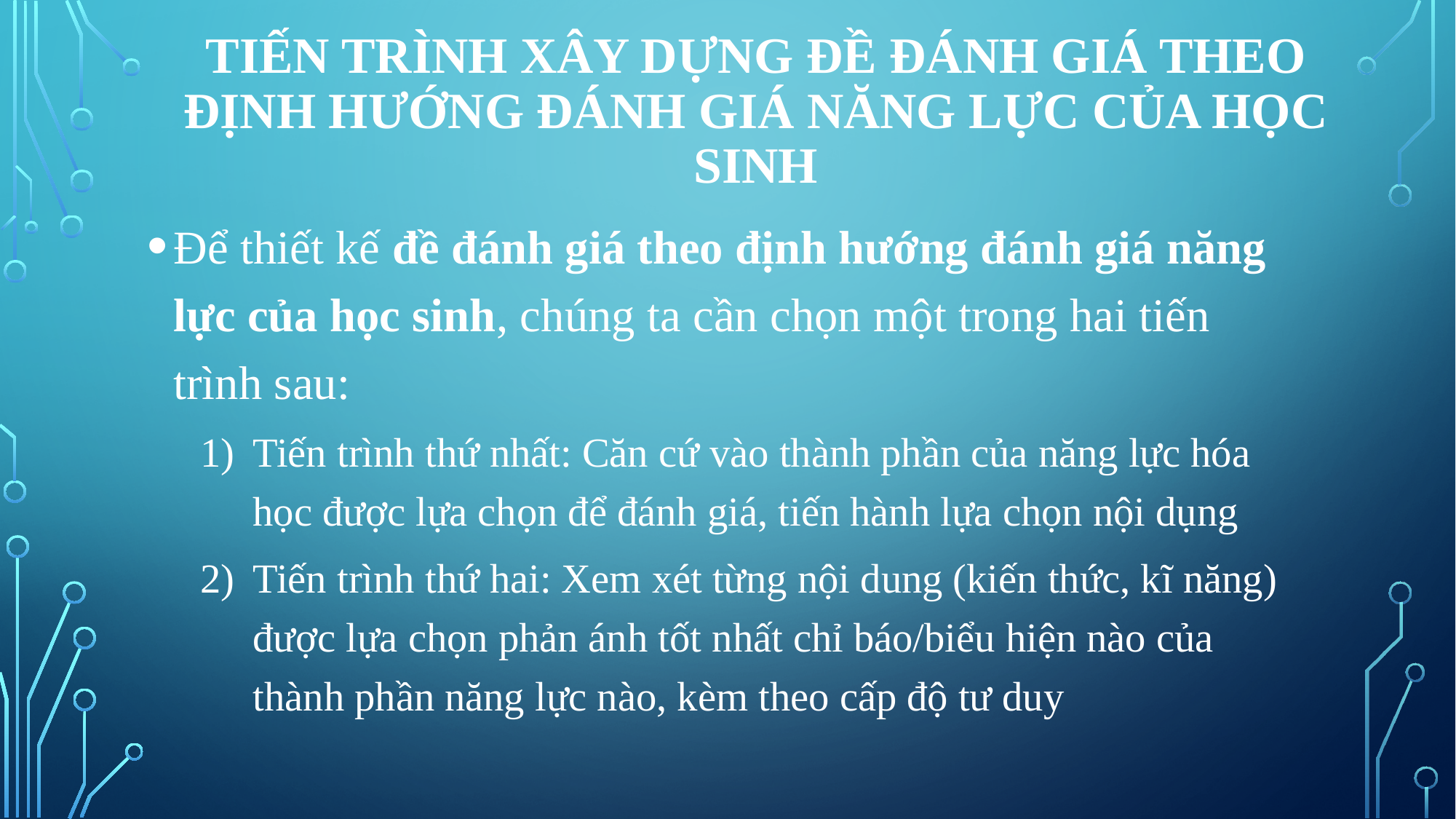

# Tiến trình xây dựng đề đánh giá theo định hướng đánh giá năng lực của học sinh
Để thiết kế đề đánh giá theo định hướng đánh giá năng lực của học sinh, chúng ta cần chọn một trong hai tiến trình sau:
Tiến trình thứ nhất: Căn cứ vào thành phần của năng lực hóa học được lựa chọn để đánh giá, tiến hành lựa chọn nội dụng
Tiến trình thứ hai: Xem xét từng nội dung (kiến thức, kĩ năng) được lựa chọn phản ánh tốt nhất chỉ báo/biểu hiện nào của thành phần năng lực nào, kèm theo cấp độ tư duy